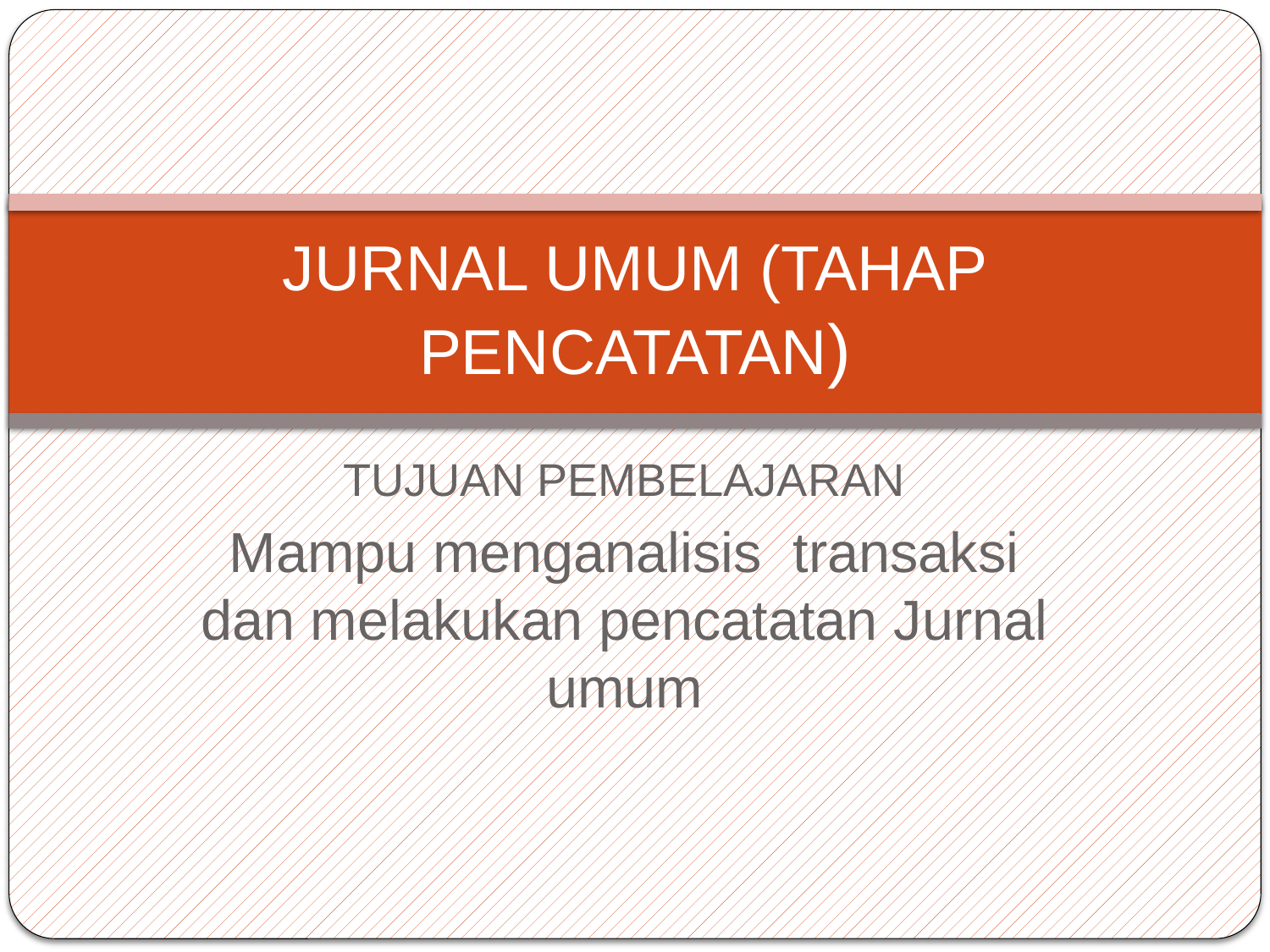

# JURNAL UMUM (TAHAP PENCATATAN)
TUJUAN PEMBELAJARAN
Mampu menganalisis  transaksi dan melakukan pencatatan Jurnal umum